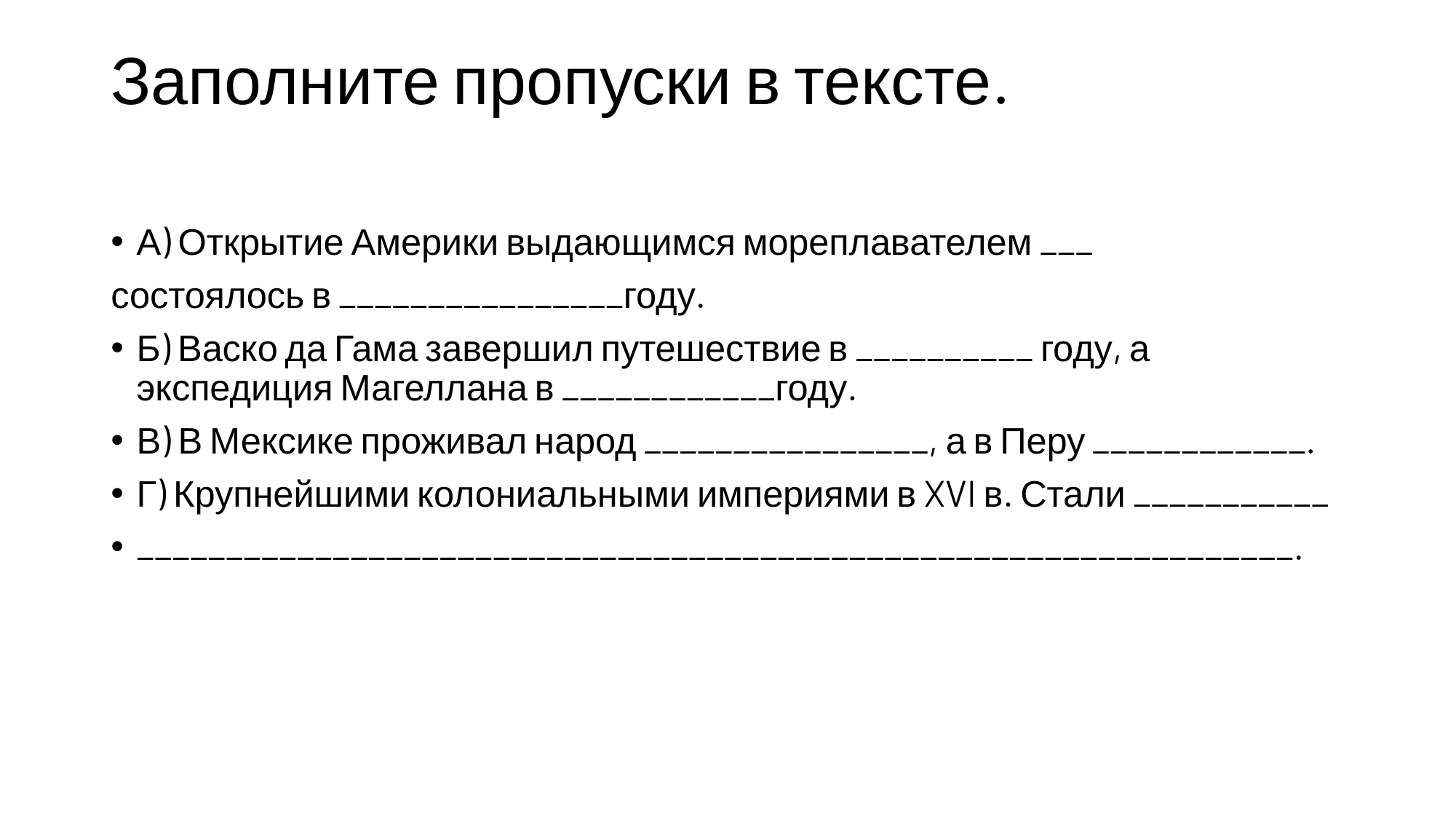

# Заполните пропуски в тексте.
А) Открытие Америки выдающимся мореплавателем ___
состоялось в ________________году.
Б) Васко да Гама завершил путешествие в __________ году, а экспедиция Магеллана в ____________году.
В) В Мексике проживал народ ________________, а в Перу ____________.
Г) Крупнейшими колониальными империями в XVI в. Стали ___________
_________________________________________________________________.